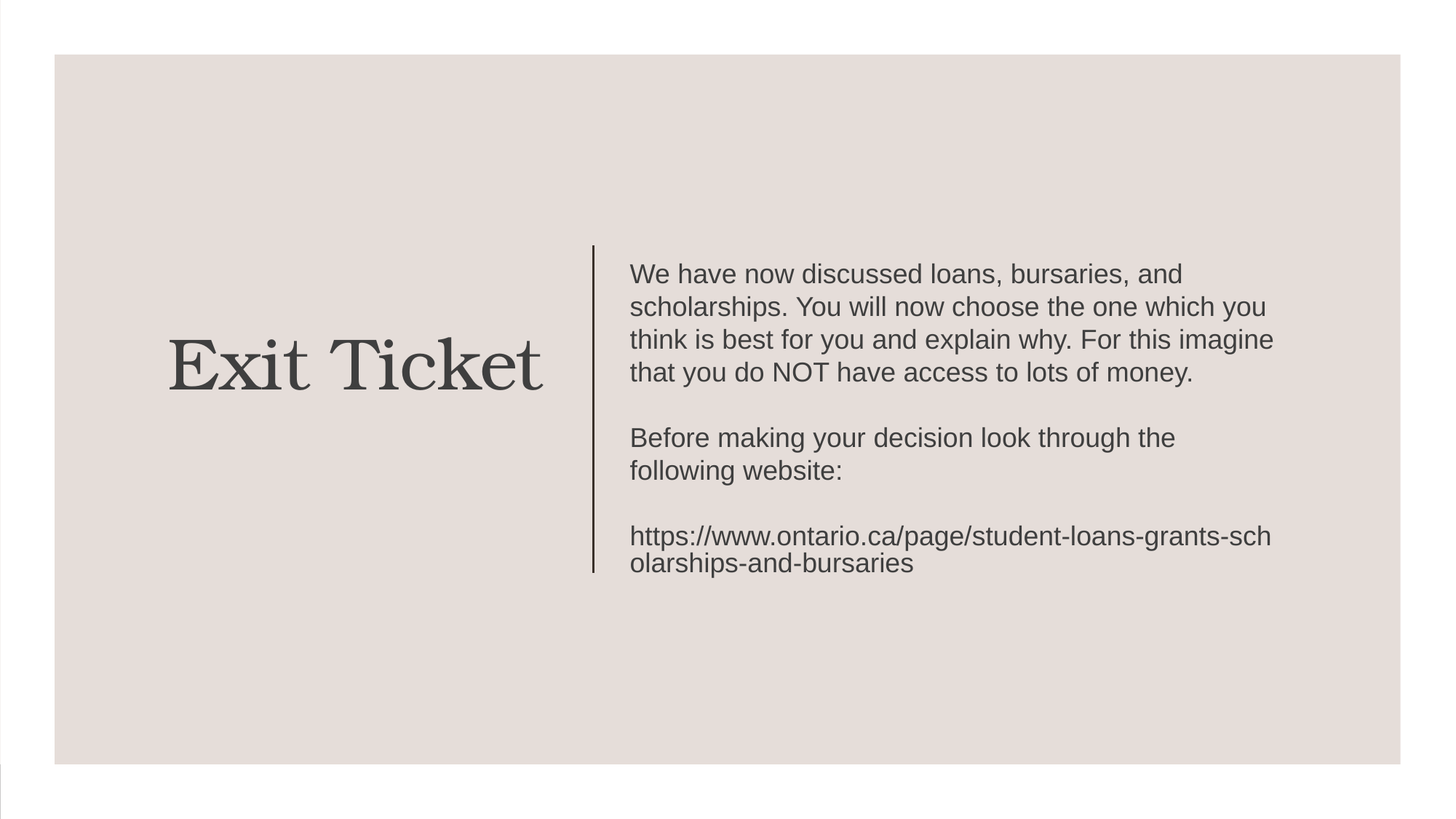

# Exit Ticket
We have now discussed loans, bursaries, and scholarships. You will now choose the one which you think is best for you and explain why. For this imagine that you do NOT have access to lots of money.

Before making your decision look through the following website:

https://www.ontario.ca/page/student-loans-grants-scholarships-and-bursaries